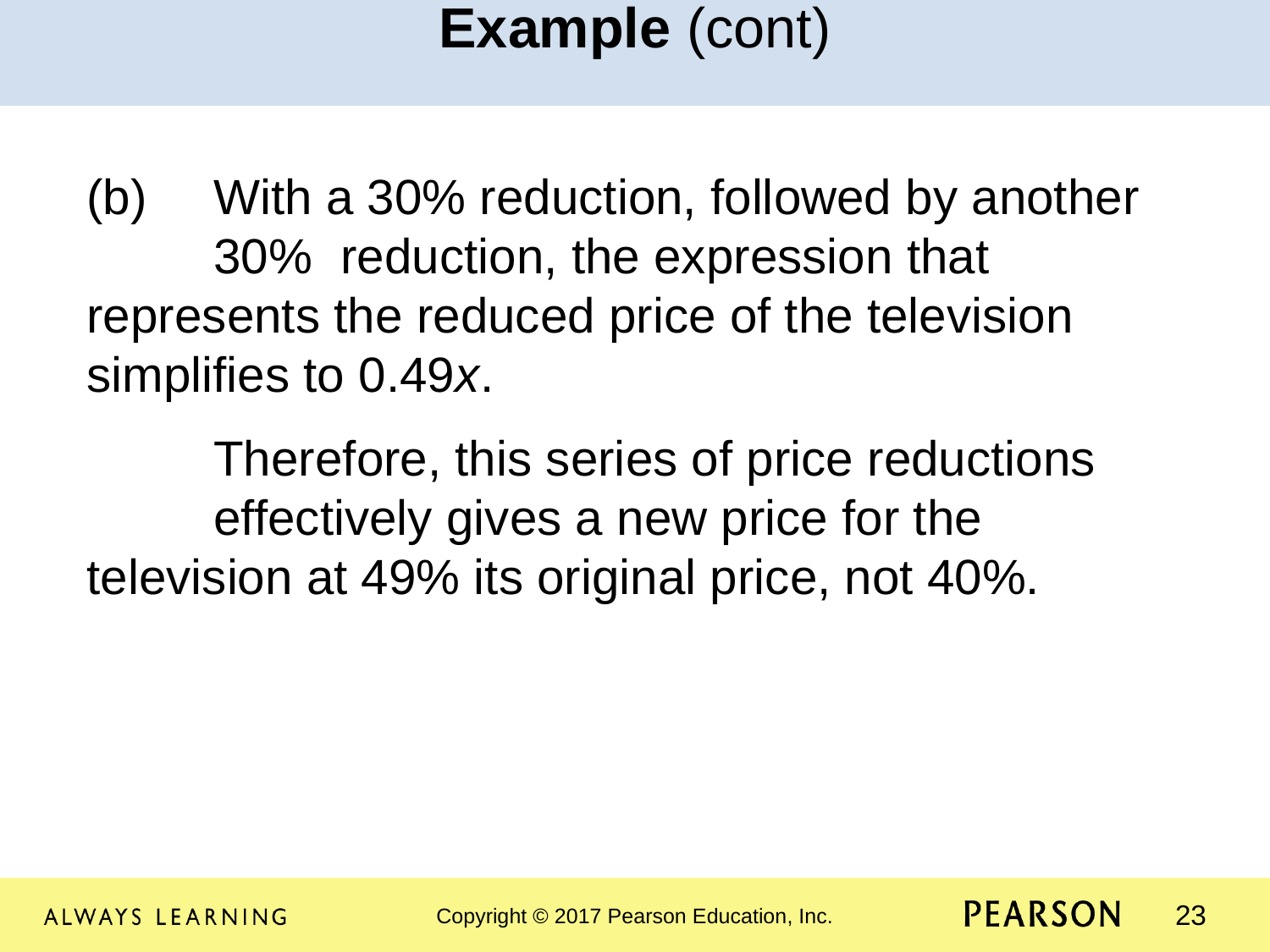

Example (cont)
(b) 	With a 30% reduction, followed by another 	30% 	reduction, the expression that 	represents the reduced price of the television 	simplifies to 0.49x.
	Therefore, this series of price reductions 	effectively gives a new price for the 	television at 49% its original price, not 40%.